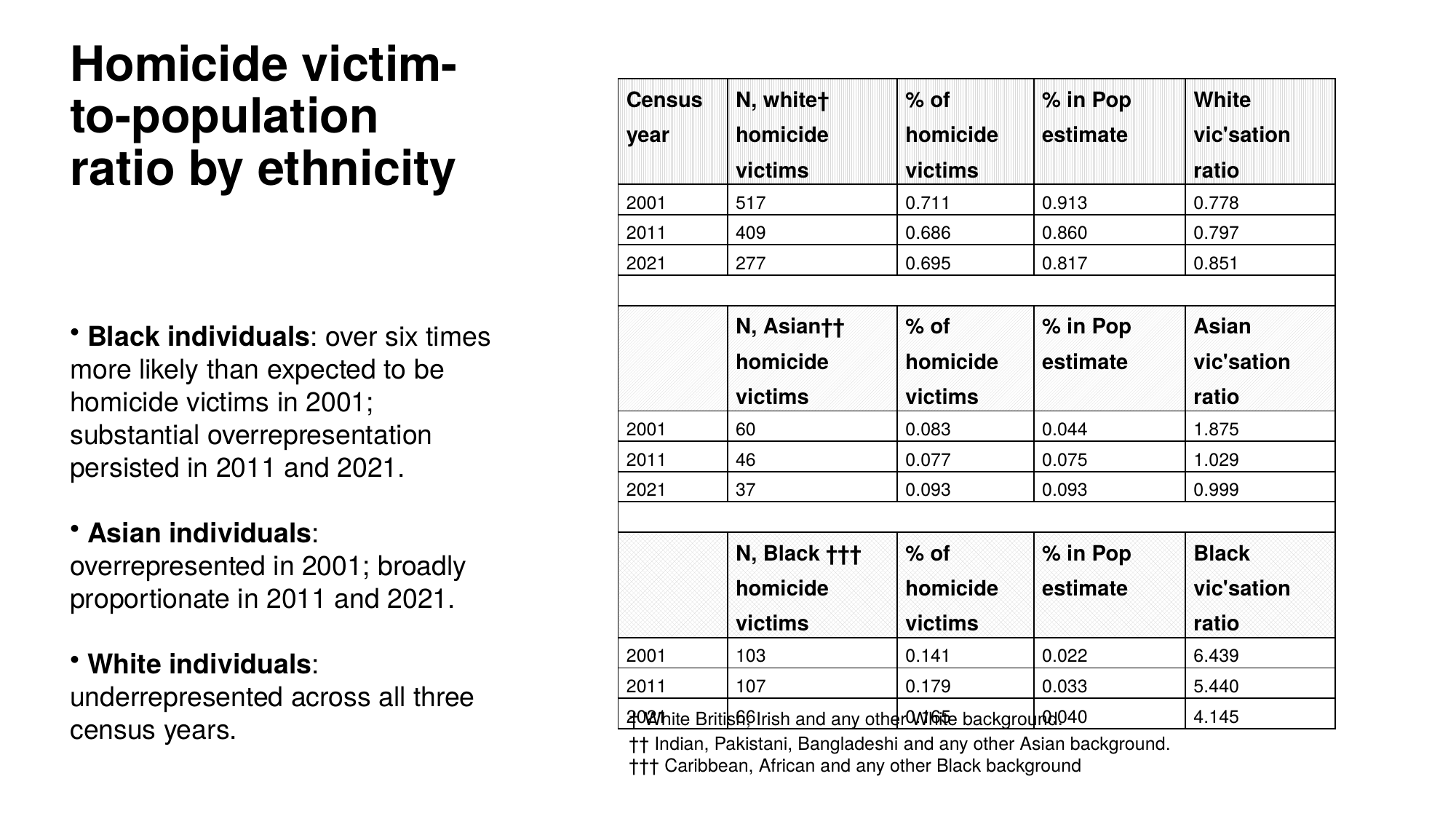

# Homicide victim-to-population ratio by ethnicity
| Census year | N, white† homicide victims | % of homicide victims | % in Pop estimate | White vic'sation ratio |
| --- | --- | --- | --- | --- |
| 2001 | 517 | 0.711 | 0.913 | 0.778 |
| 2011 | 409 | 0.686 | 0.860 | 0.797 |
| 2021 | 277 | 0.695 | 0.817 | 0.851 |
|  |  |  |  |  |
|  | N, Asian†† homicide victims | % of homicide victims | % in Pop estimate | Asian vic'sation ratio |
| 2001 | 60 | 0.083 | 0.044 | 1.875 |
| 2011 | 46 | 0.077 | 0.075 | 1.029 |
| 2021 | 37 | 0.093 | 0.093 | 0.999 |
|  |  |  |  |  |
|  | N, Black ††† homicide victims | % of homicide victims | % in Pop estimate | Black vic'sation ratio |
| 2001 | 103 | 0.141 | 0.022 | 6.439 |
| 2011 | 107 | 0.179 | 0.033 | 5.440 |
| 2021 | 66 | 0.165 | 0.040 | 4.145 |
 Black individuals: over six times more likely than expected to be homicide victims in 2001; substantial overrepresentation persisted in 2011 and 2021.

 Asian individuals: overrepresented in 2001; broadly proportionate in 2011 and 2021.

 White individuals: underrepresented across all three census years.
† White British, Irish and any other White background.
†† Indian, Pakistani, Bangladeshi and any other Asian background.
††† Caribbean, African and any other Black background